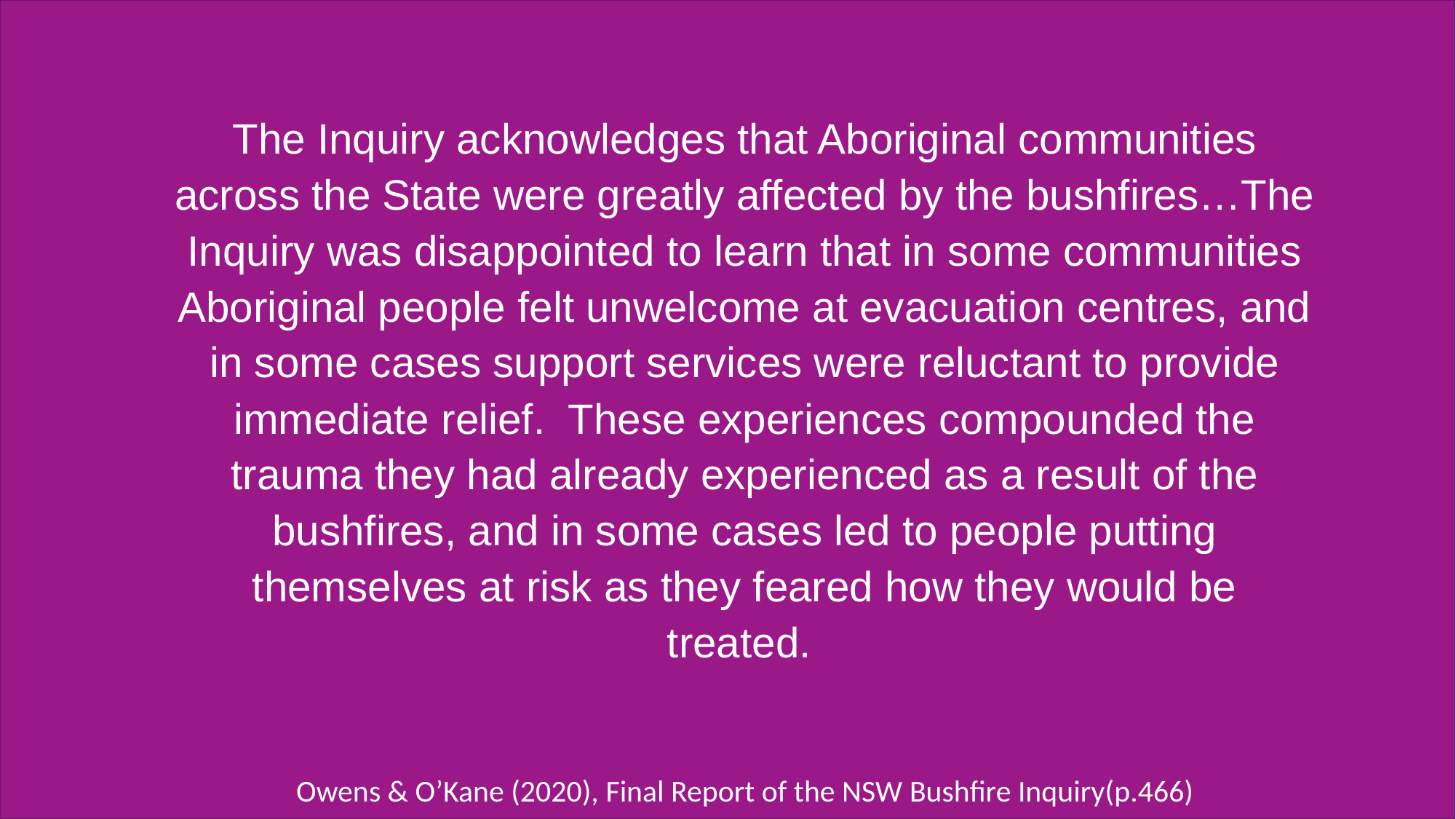

The Inquiry acknowledges that Aboriginal communities across the State were greatly affected by the bushfires…The Inquiry was disappointed to learn that in some communities Aboriginal people felt unwelcome at evacuation centres, and in some cases support services were reluctant to provide immediate relief.  These experiences compounded the trauma they had already experienced as a result of the bushfires, and in some cases led to people putting themselves at risk as they feared how they would be treated.

Owens & O’Kane (2020), Final Report of the NSW Bushfire Inquiry(p.466)